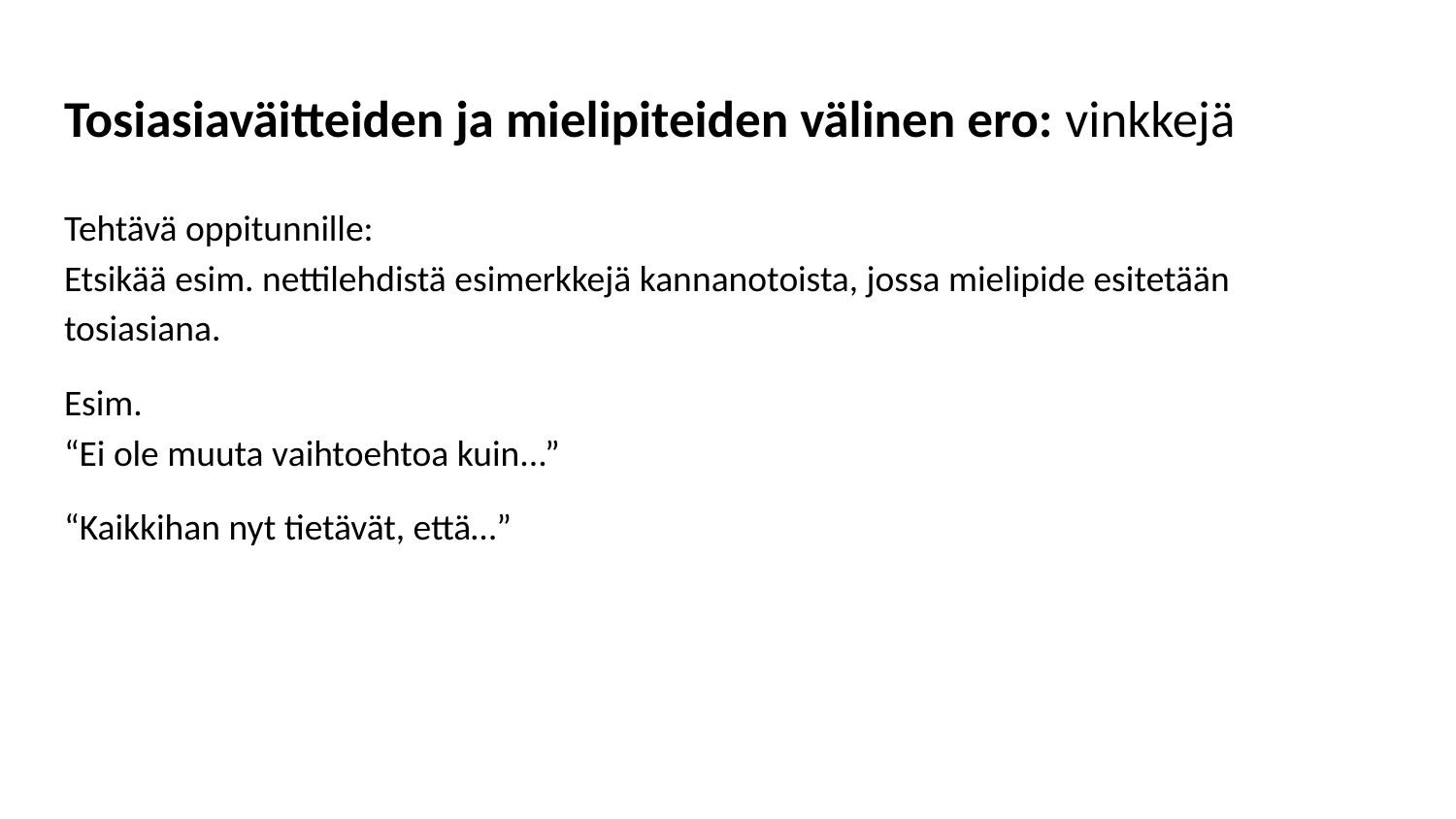

# Tosiasiaväitteiden ja mielipiteiden välinen ero: vinkkejä
Tehtävä oppitunnille:
Etsikää esim. nettilehdistä esimerkkejä kannanotoista, jossa mielipide esitetään tosiasiana.
Esim.
“Ei ole muuta vaihtoehtoa kuin...”
“Kaikkihan nyt tietävät, että…”